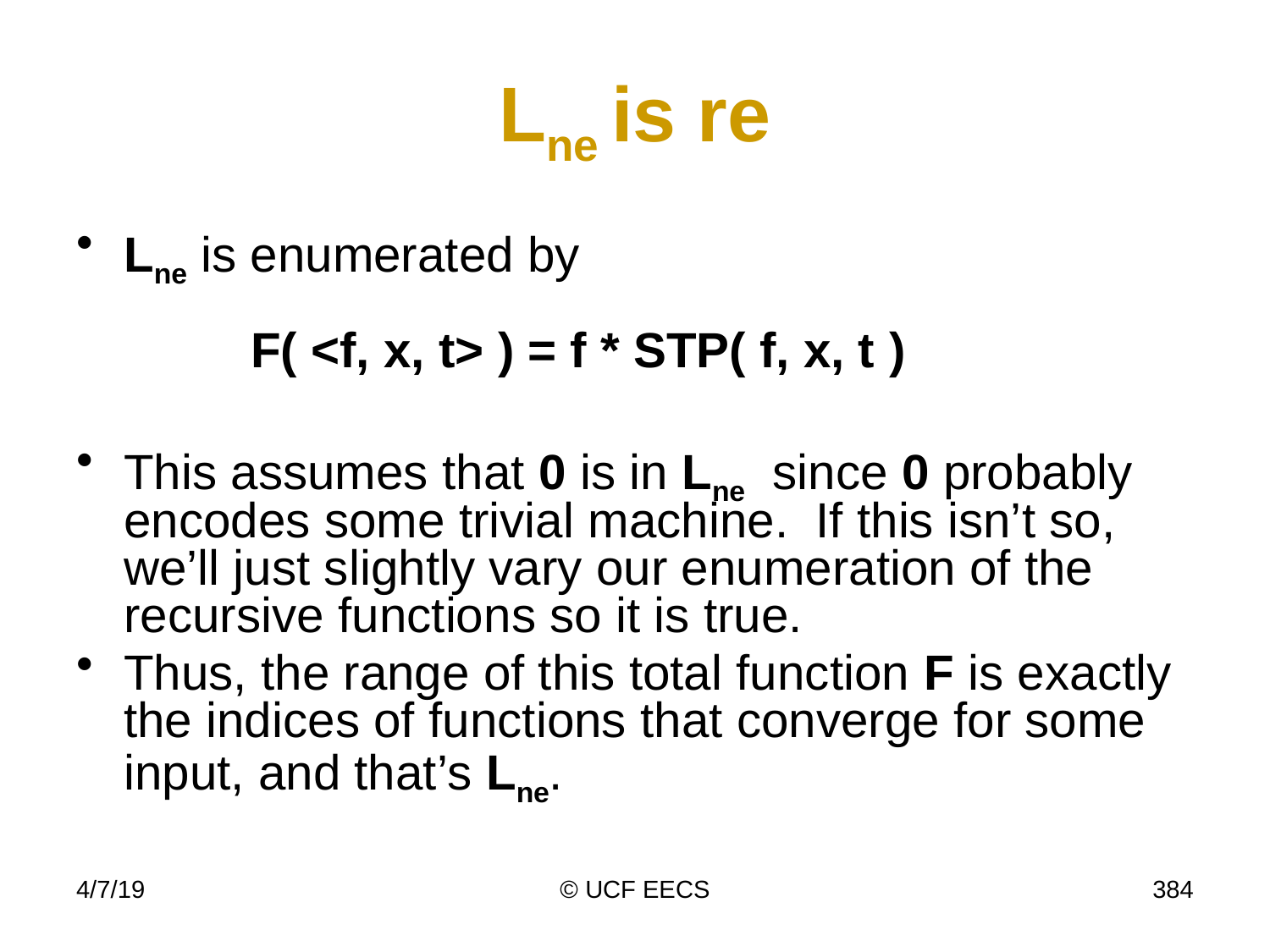

# Lne is re
Lne is enumerated by
	F( <f, x, t> ) = f * STP( f, x, t )
This assumes that 0 is in Lne  since 0 probably encodes some trivial machine.  If this isn’t so, we’ll just slightly vary our enumeration of the recursive functions so it is true.
Thus, the range of this total function F is exactly the indices of functions that converge for some input, and that’s Lne.
4/7/19
© UCF EECS
384